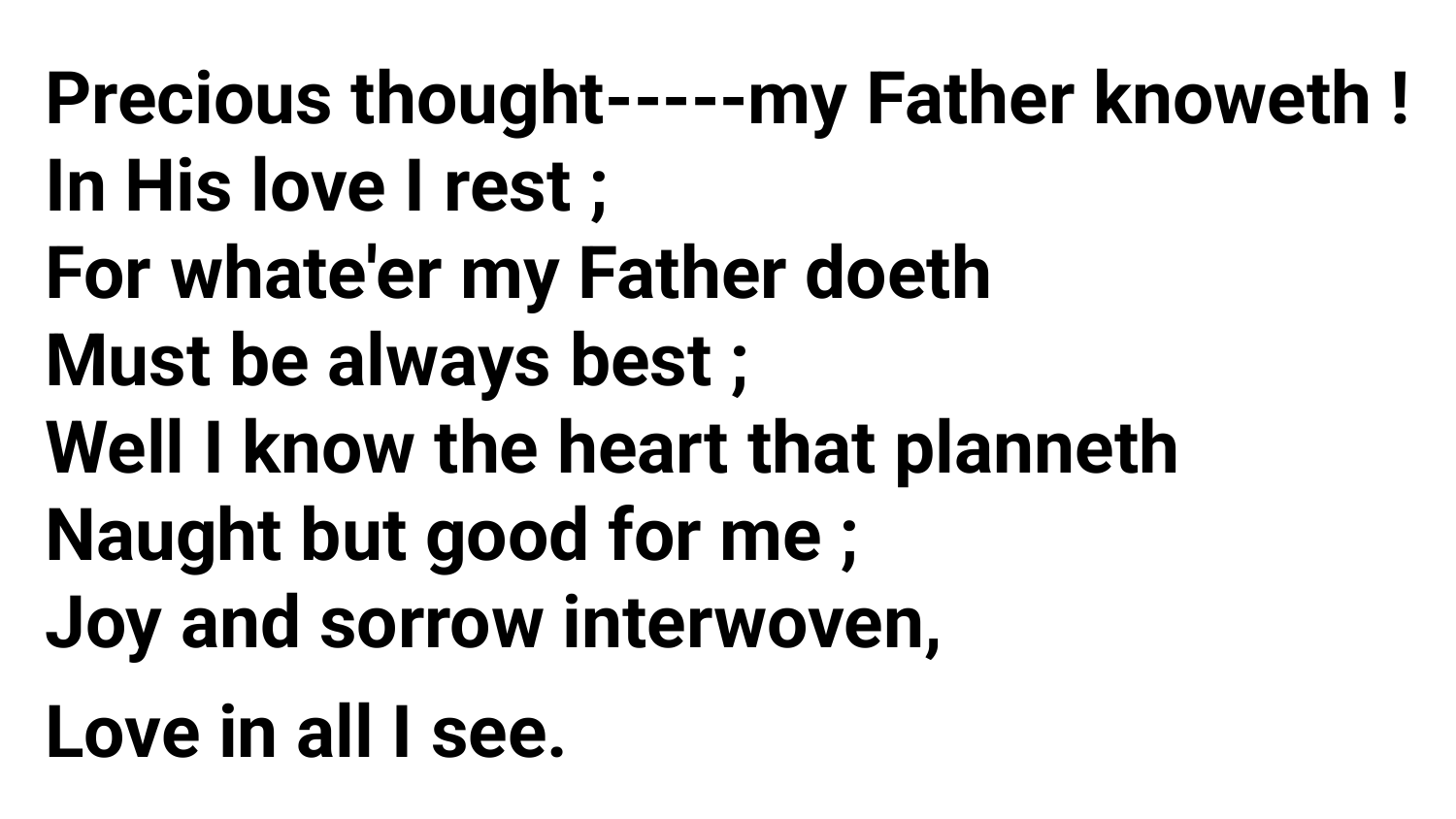

Precious thought-----my Father knoweth !
In His love I rest ;
For whate'er my Father doeth
Must be always best ;
Well I know the heart that planneth
Naught but good for me ;
Joy and sorrow interwoven,
Love in all I see.